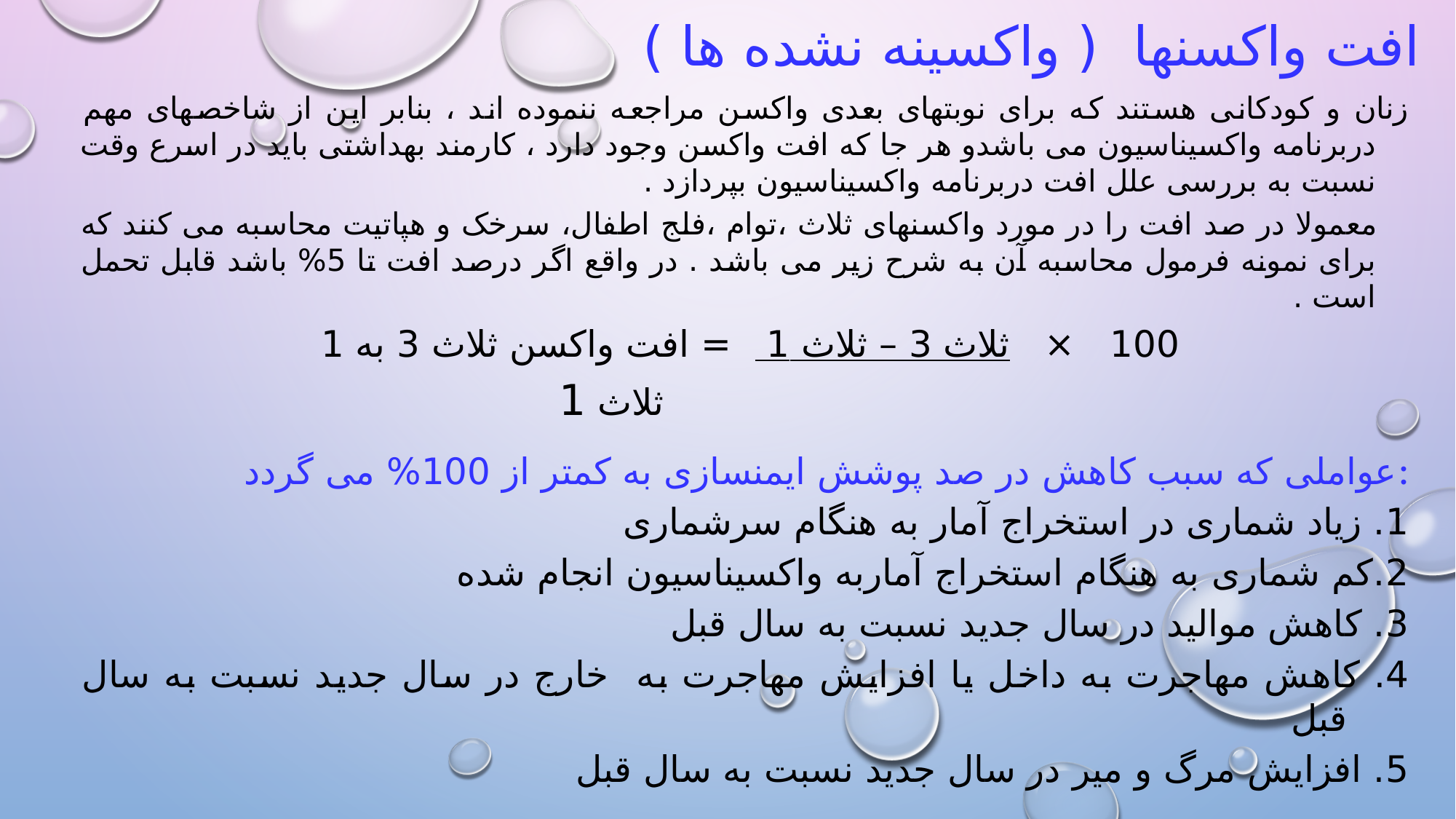

# افت واکسنها  ( واکسینه نشده ها )
زنان و کودکانی هستند که برای نوبتهای بعدی واکسن مراجعه ننموده اند ، بنابر این از شاخصهای مهم دربرنامه واکسیناسیون می باشدو هر جا که افت واکسن وجود دارد ، کارمند بهداشتی باید در اسرع وقت نسبت به بررسی علل افت دربرنامه واکسیناسیون بپردازد .
   معمولا در صد افت را در مورد واکسنهای ثلاث ،توام ،فلج اطفال، سرخک و هپاتیت محاسبه می کنند که برای نمونه فرمول محاسبه آن به شرح زیر می باشد . در واقع اگر درصد افت تا 5% باشد قابل تحمل است .
100   ×   ثلاث 3 – ثلاث 1   = افت واکسن ثلاث 3 به 1
                                                                ثلاث 1
عواملی که سبب کاهش در صد پوشش ایمنسازی به کمتر از 100% می گردد:
1. زیاد شماری در استخراج آمار به هنگام سرشماری
2.کم شماری به هنگام استخراج آماربه واکسیناسیون انجام شده
3. کاهش موالید در سال جدید نسبت به سال قبل
4. کاهش مهاجرت به داخل یا افزایش مهاجرت به  خارج در سال جدید نسبت به سال قبل
5. افزایش مرگ و میر در سال جدید نسبت به سال قبل